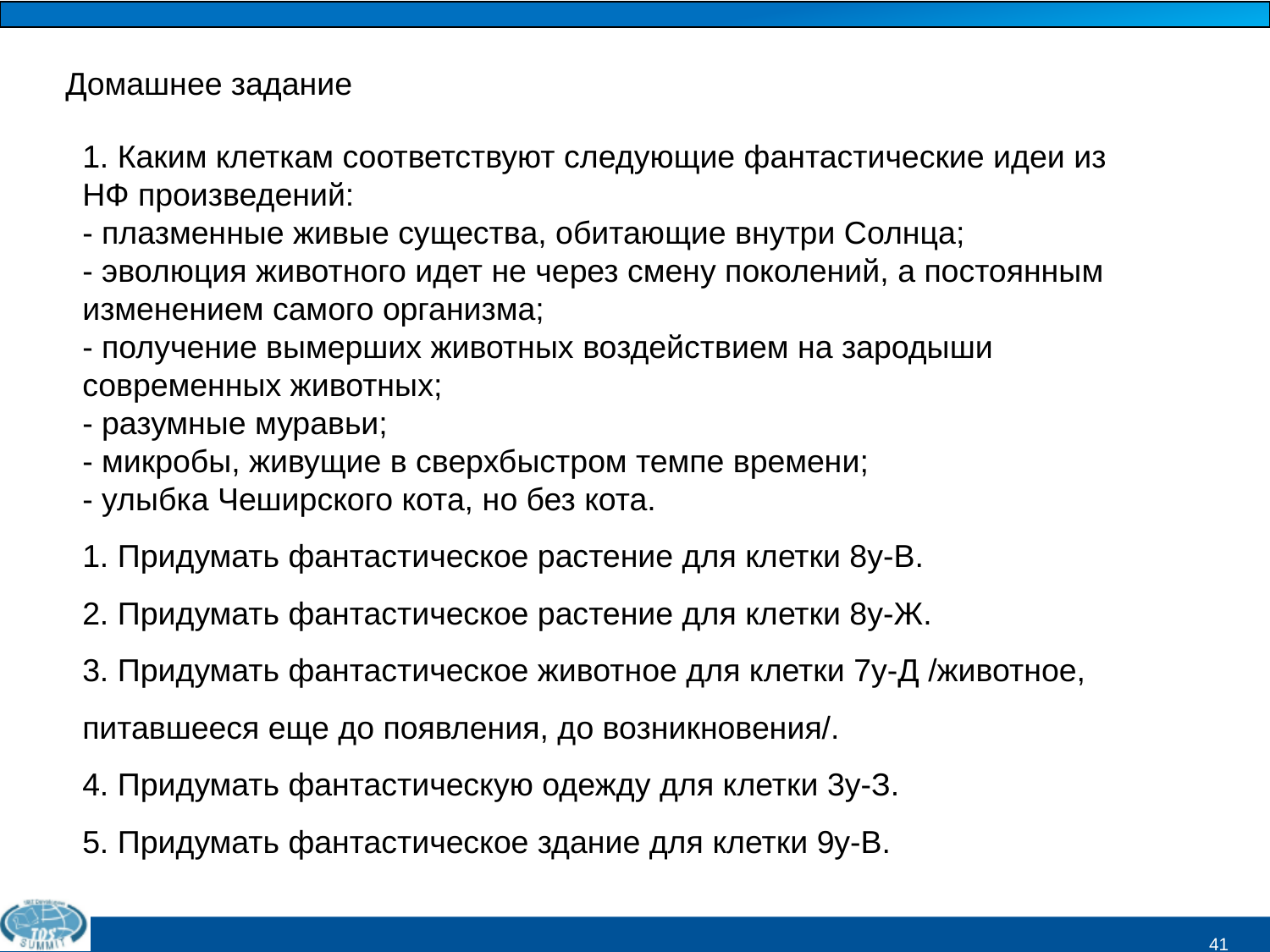

Упражнения
Домашнее задание
1. Каким клеткам соответствуют следующие фантастические идеи из НФ произведений:
- плазменные живые существа, обитающие внутри Солнца;
- эволюция животного идет не через смену поколений, а постоянным изменением самого организма;
- получение вымерших животных воздействием на зародыши современных животных;
- разумные муравьи;
- микробы, живущие в сверхбыстром темпе времени;
- улыбка Чеширского кота, но без кота.
1. Придумать фантастическое растение для клетки 8у-В.
2. Придумать фантастическое растение для клетки 8у-Ж.
3. Придумать фантастическое животное для клетки 7у-Д /животное, питавшееся еще до появления, до возникновения/.
4. Придумать фантастическую одежду для клетки 3у-З.
5. Придумать фантастическое здание для клетки 9у-В.